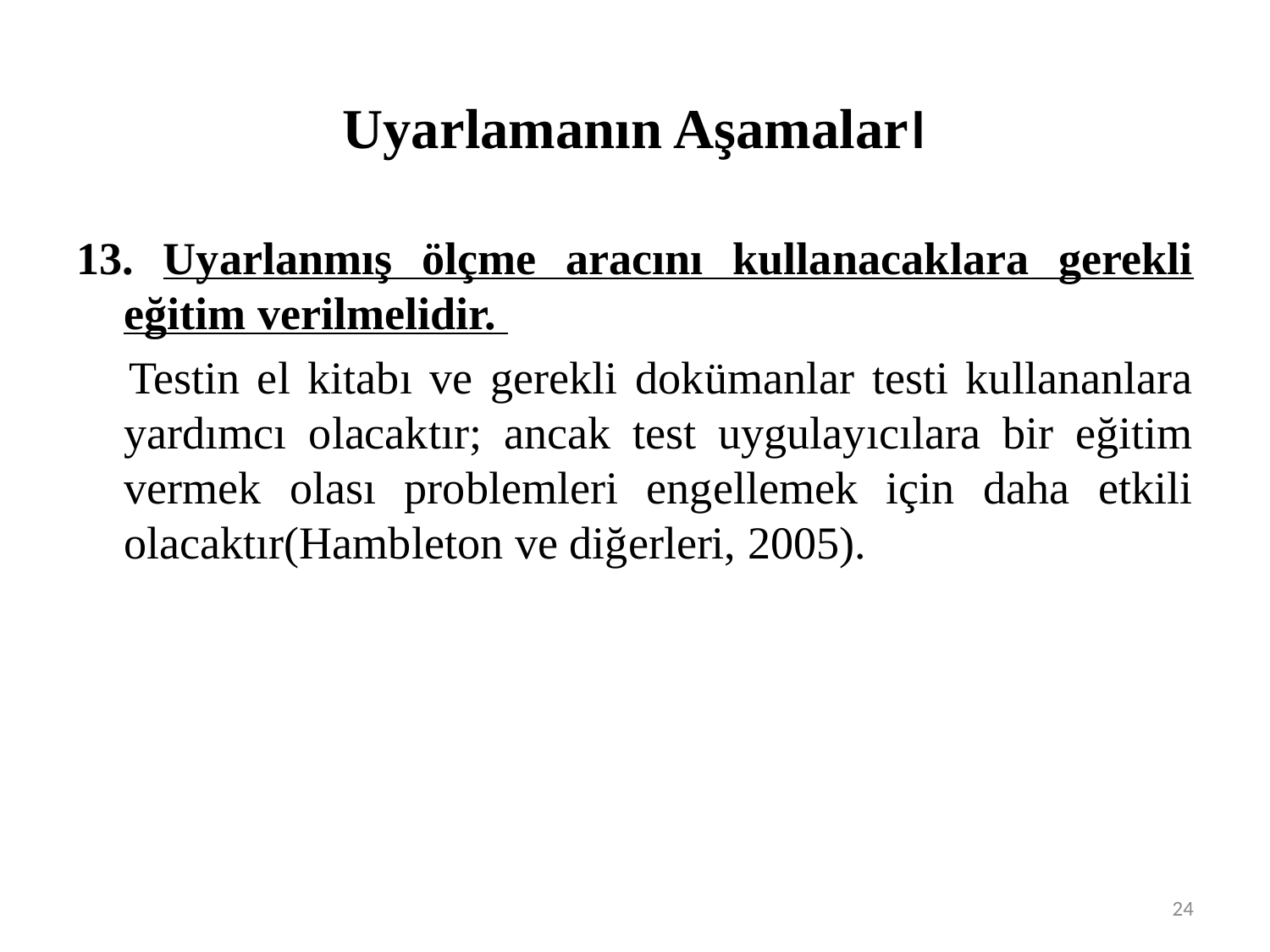

# Uyarlamanın Aşamaları
13. Uyarlanmış ölçme aracını kullanacaklara gerekli eğitim verilmelidir.
   Testin el kitabı ve gerekli dokümanlar testi kullananlara yardımcı olacaktır; ancak test uygulayıcılara bir eğitim vermek olası problemleri engellemek için daha etkili olacaktır(Hambleton ve diğerleri, 2005).
24